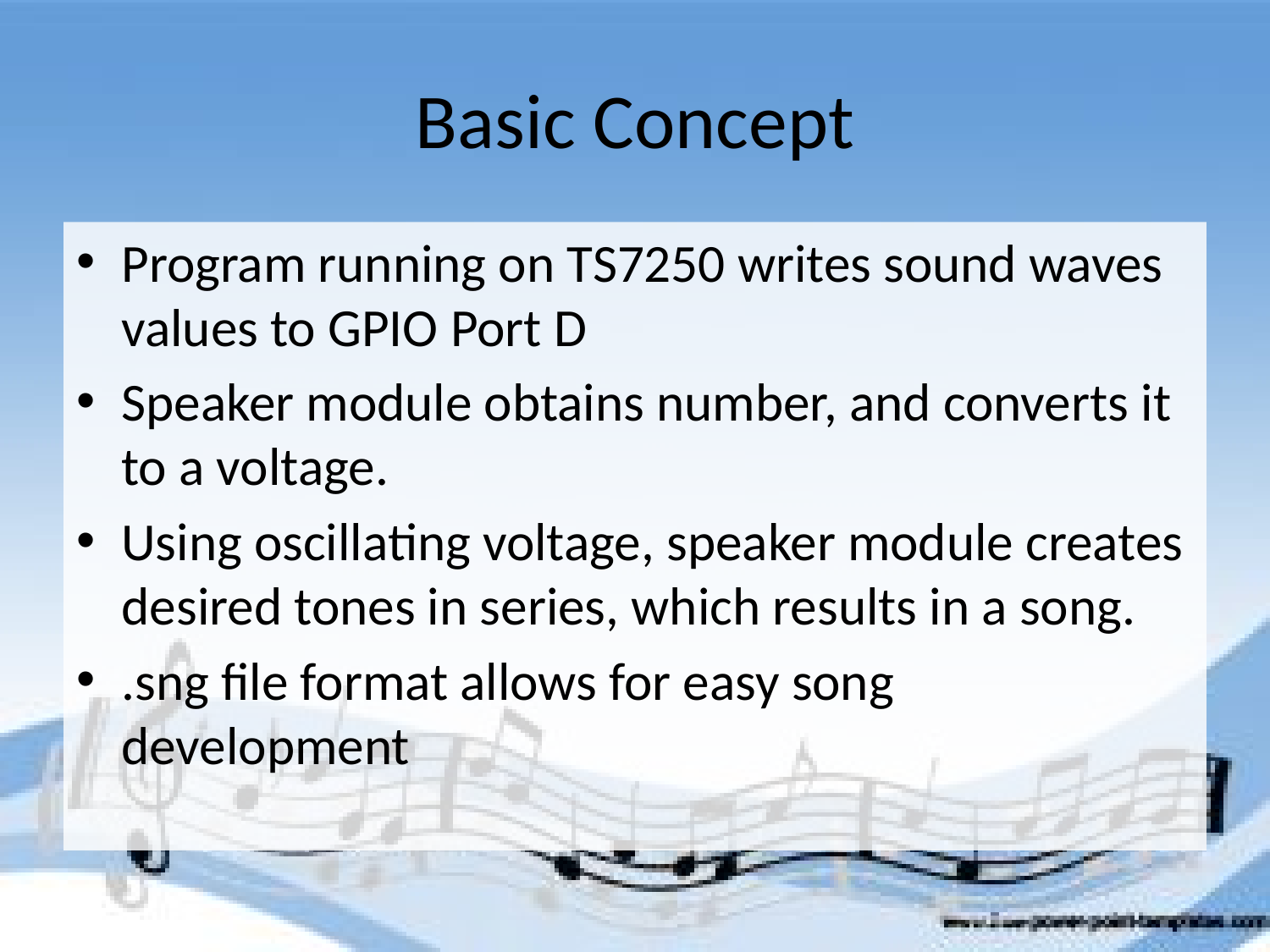

# Basic Concept
Program running on TS7250 writes sound waves values to GPIO Port D
Speaker module obtains number, and converts it to a voltage.
Using oscillating voltage, speaker module creates desired tones in series, which results in a song.
.sng file format allows for easy song development